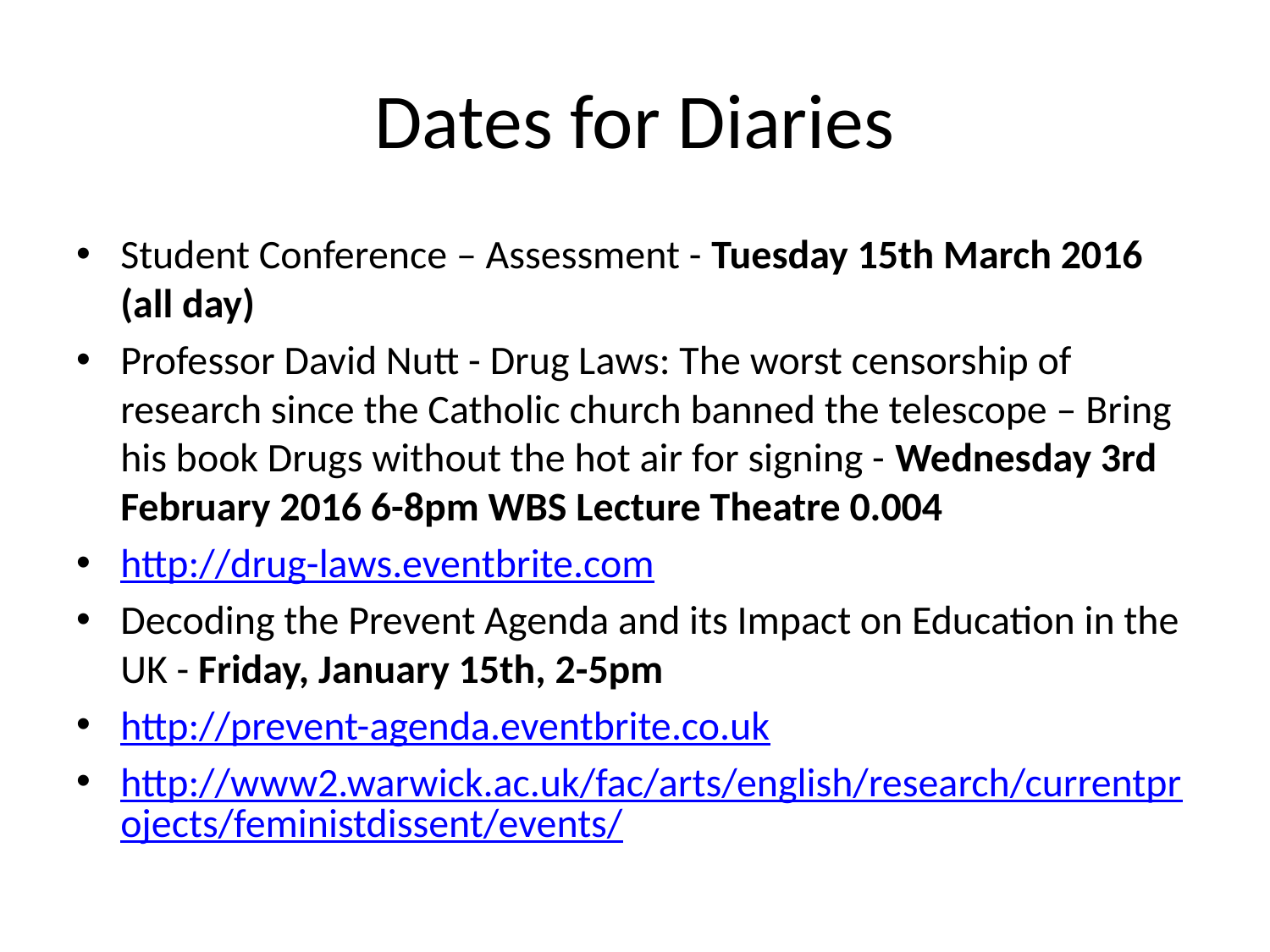

# Dates for Diaries
Student Conference – Assessment - Tuesday 15th March 2016 (all day)
Professor David Nutt - Drug Laws: The worst censorship of research since the Catholic church banned the telescope – Bring his book Drugs without the hot air for signing - Wednesday 3rd February 2016 6-8pm WBS Lecture Theatre 0.004
http://drug-laws.eventbrite.com
Decoding the Prevent Agenda and its Impact on Education in the UK - Friday, January 15th, 2-5pm
http://prevent-agenda.eventbrite.co.uk
http://www2.warwick.ac.uk/fac/arts/english/research/currentprojects/feministdissent/events/